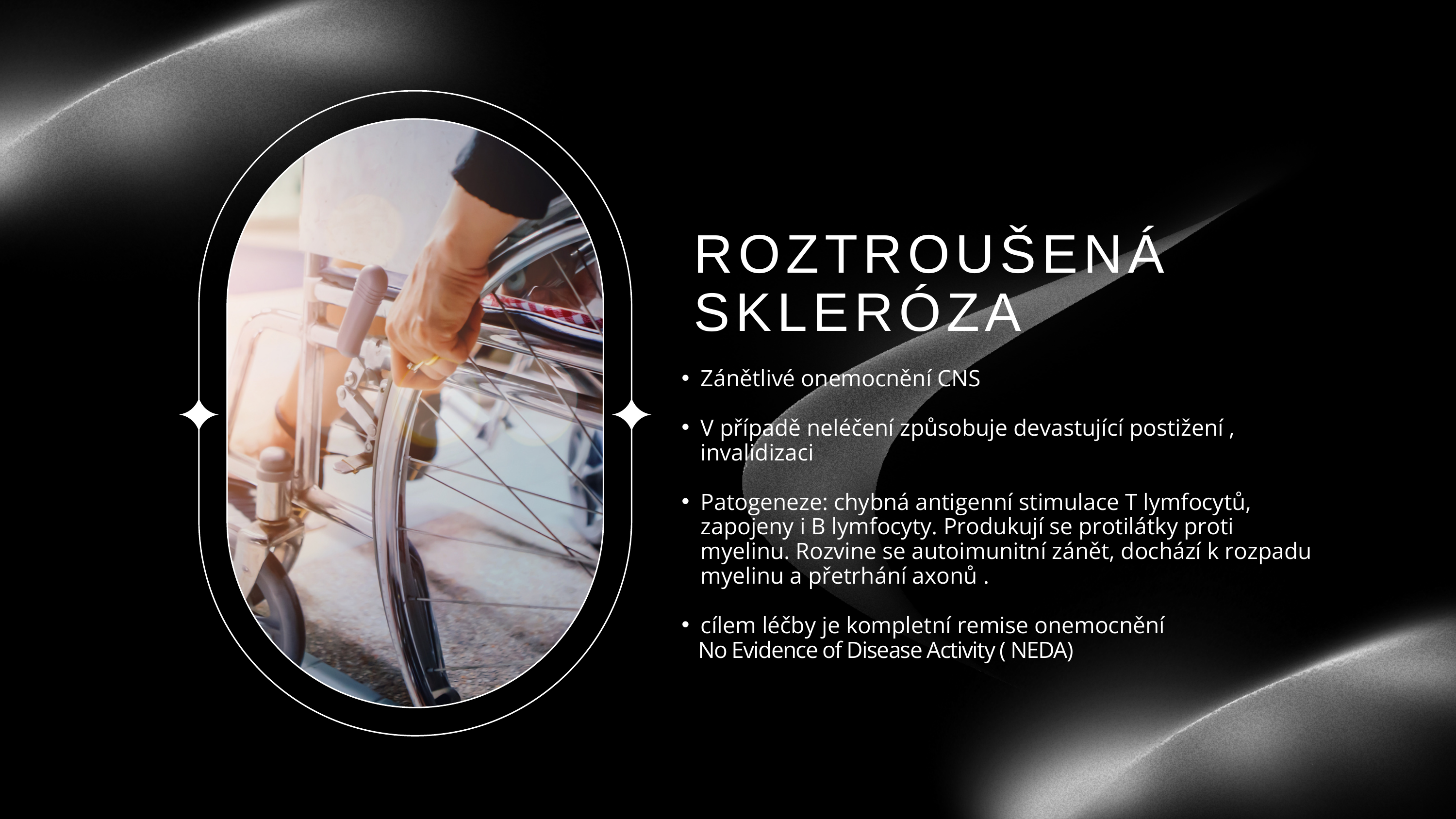

ROZTROUŠENÁ SKLERÓZA
Zánětlivé onemocnění CNS

V případě neléčení způsobuje devastující postižení , invalidizaci

Patogeneze: chybná antigenní stimulace T lymfocytů, zapojeny i B lymfocyty. Produkují se protilátky proti myelinu. Rozvine se autoimunitní zánět, dochází k rozpadu myelinu a přetrhání axonů .

cílem léčby je kompletní remise onemocnění
       No Evidence of Disease Activity ( NEDA)